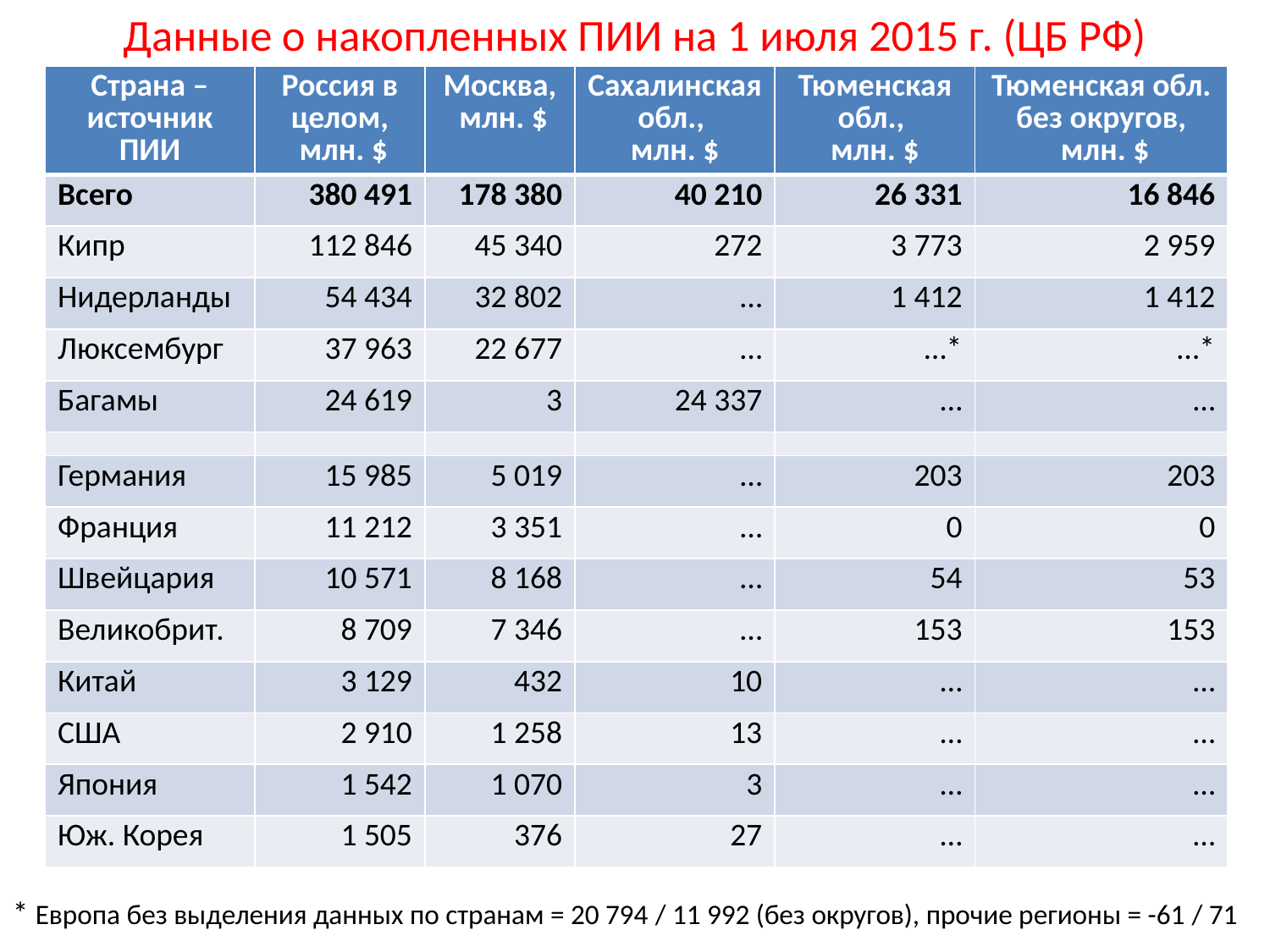

# Данные о накопленных ПИИ на 1 июля 2015 г. (ЦБ РФ)
| Страна – источник ПИИ | Россия в целом, млн. $ | Москва, млн. $ | Сахалинская обл., млн. $ | Тюменская обл., млн. $ | Тюменская обл. без округов, млн. $ |
| --- | --- | --- | --- | --- | --- |
| Всего | 380 491 | 178 380 | 40 210 | 26 331 | 16 846 |
| Кипр | 112 846 | 45 340 | 272 | 3 773 | 2 959 |
| Нидерланды | 54 434 | 32 802 | … | 1 412 | 1 412 |
| Люксембург | 37 963 | 22 677 | … | …\* | …\* |
| Багамы | 24 619 | 3 | 24 337 | … | … |
|  |  |  |  |  |  |
| Германия | 15 985 | 5 019 | … | 203 | 203 |
| Франция | 11 212 | 3 351 | … | 0 | 0 |
| Швейцария | 10 571 | 8 168 | … | 54 | 53 |
| Великобрит. | 8 709 | 7 346 | … | 153 | 153 |
| Китай | 3 129 | 432 | 10 | … | … |
| США | 2 910 | 1 258 | 13 | … | … |
| Япония | 1 542 | 1 070 | 3 | … | … |
| Юж. Корея | 1 505 | 376 | 27 | … | … |
* Европа без выделения данных по странам = 20 794 / 11 992 (без округов), прочие регионы = -61 / 71